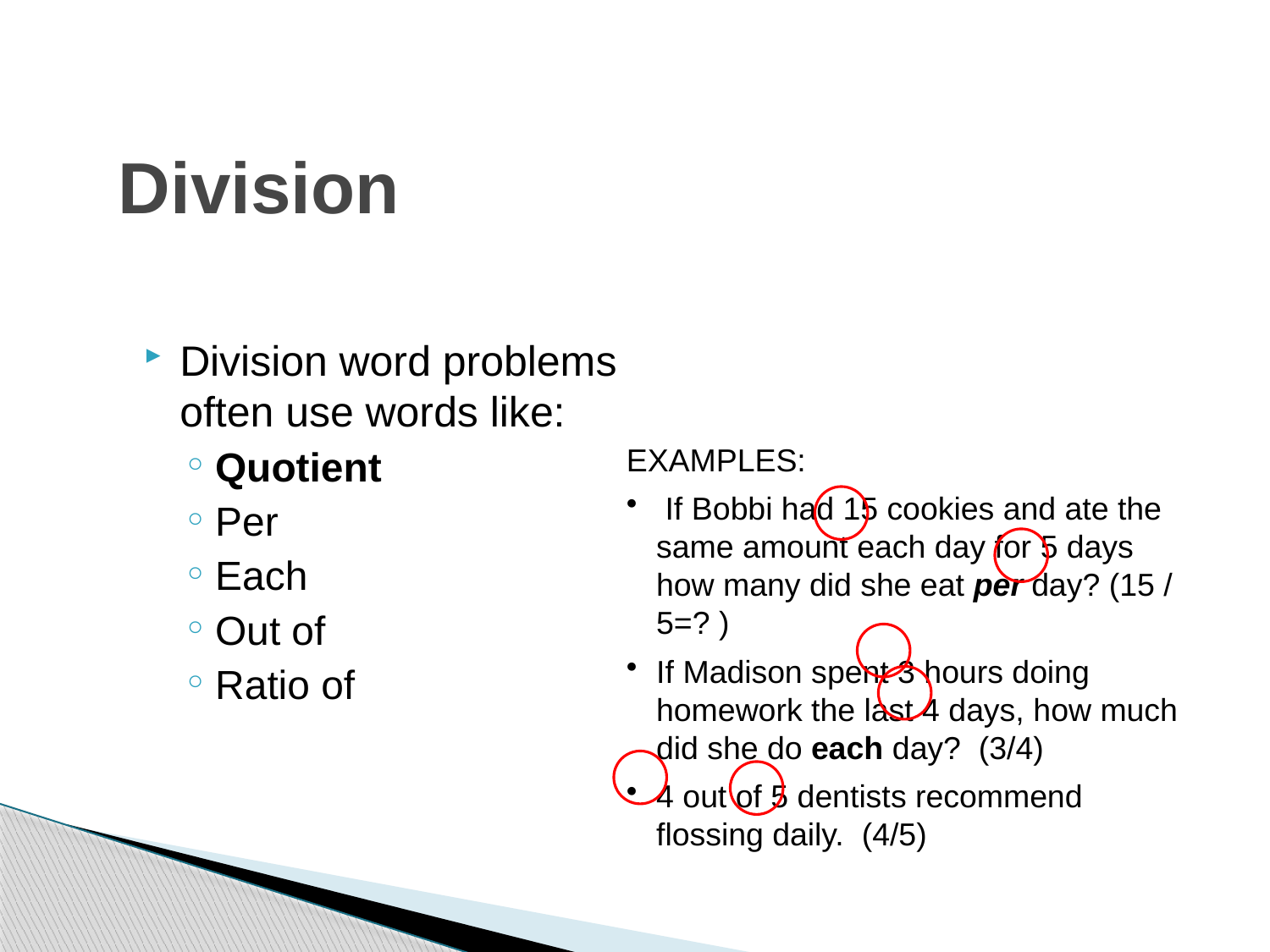

# Division
Division word problems often use words like:
Quotient
Per
Each
Out of
Ratio of

EXAMPLES:
 If Bobbi had 15 cookies and ate the same amount each day for 5 days how many did she eat per day? (15 / 5=? )
If Madison spent 3 hours doing homework the last 4 days, how much did she do each day?  (3/4)
4 out of 5 dentists recommend flossing daily.  (4/5)